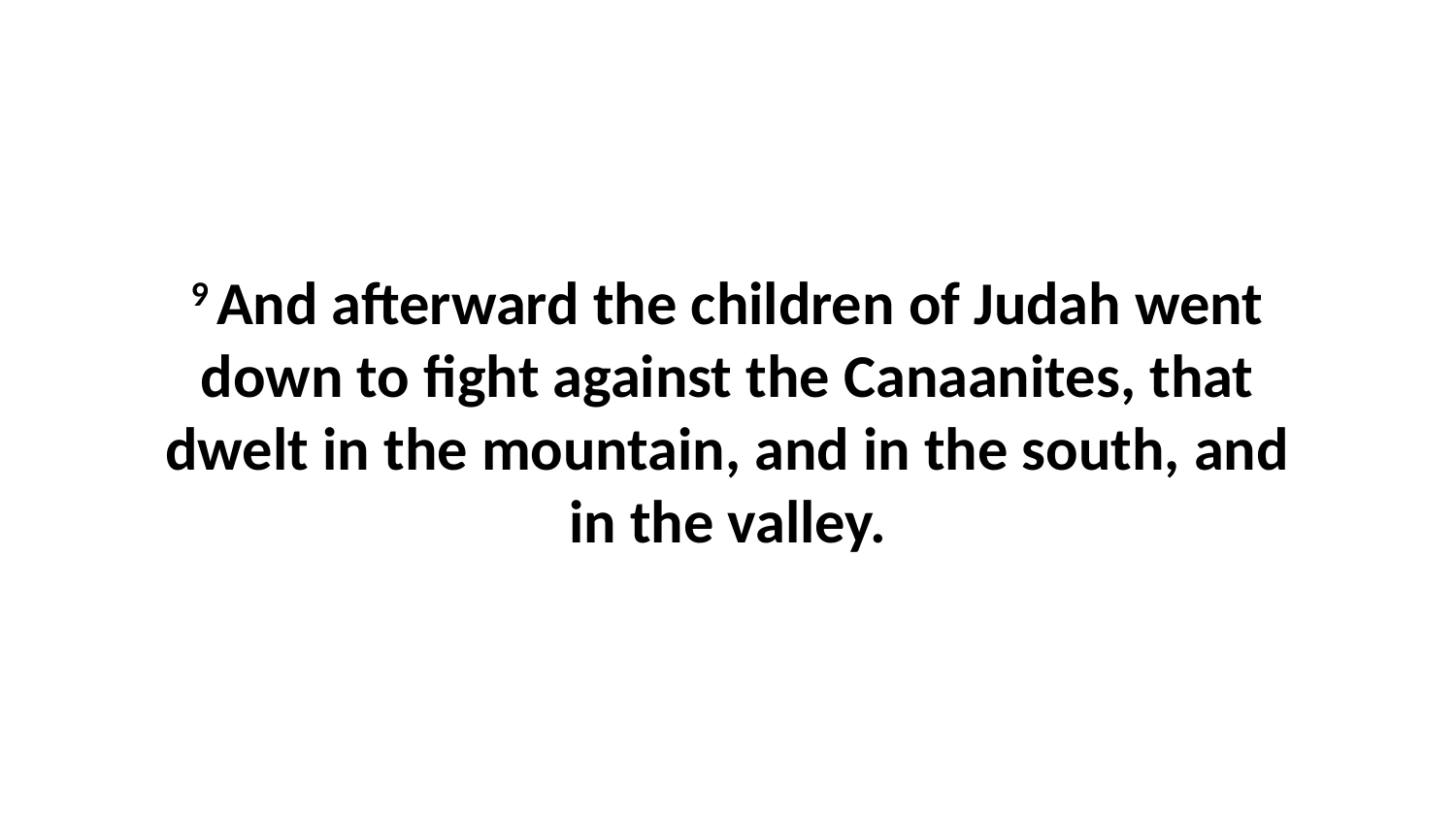

9 And afterward the children of Judah went down to fight against the Canaanites, that dwelt in the mountain, and in the south, and in the valley.